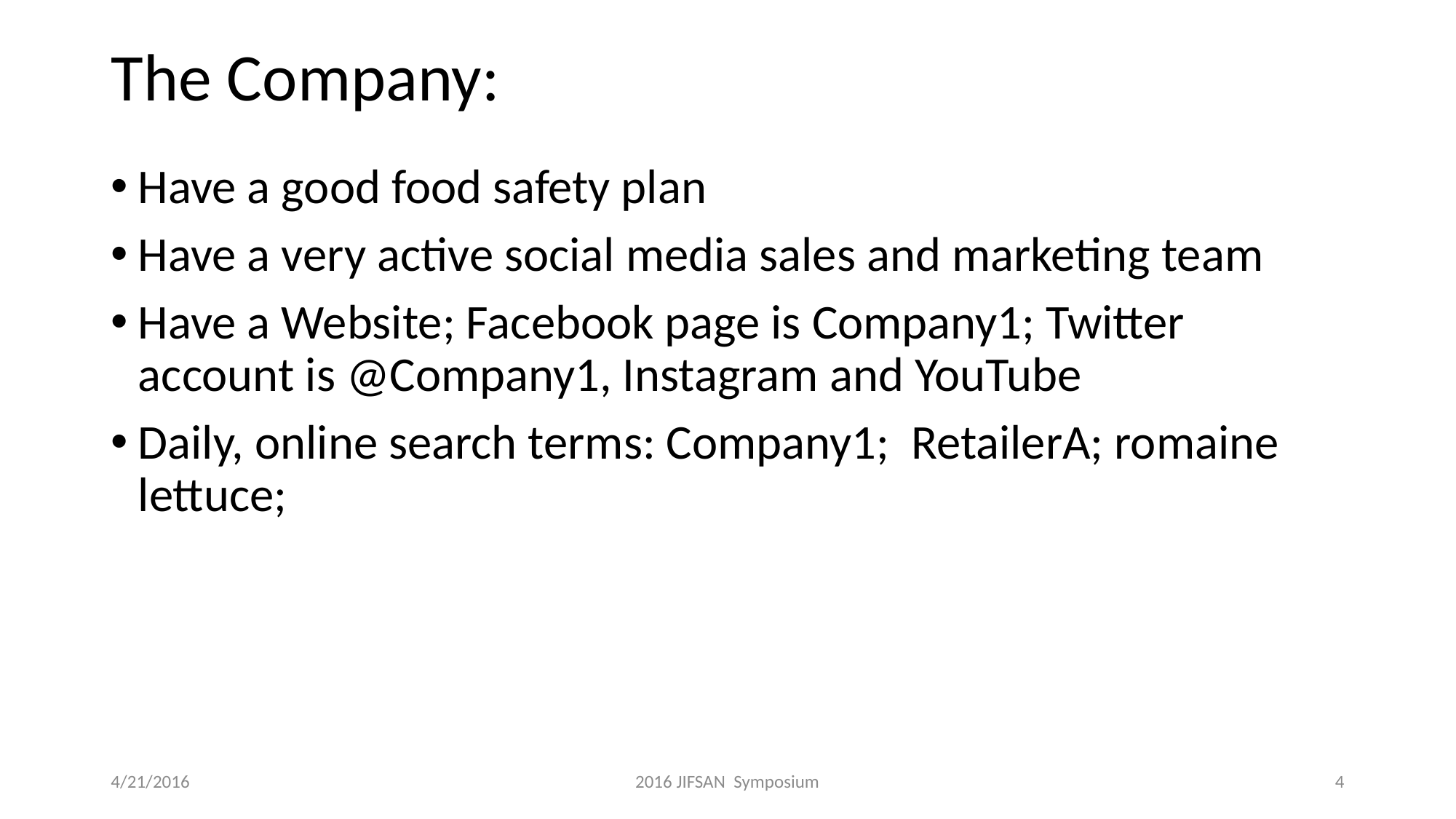

# The Company:
Have a good food safety plan
Have a very active social media sales and marketing team
Have a Website; Facebook page is Company1; Twitter account is @Company1, Instagram and YouTube
Daily, online search terms: Company1;  RetailerA; romaine lettuce;
4/21/2016
2016 JIFSAN  Symposium
4